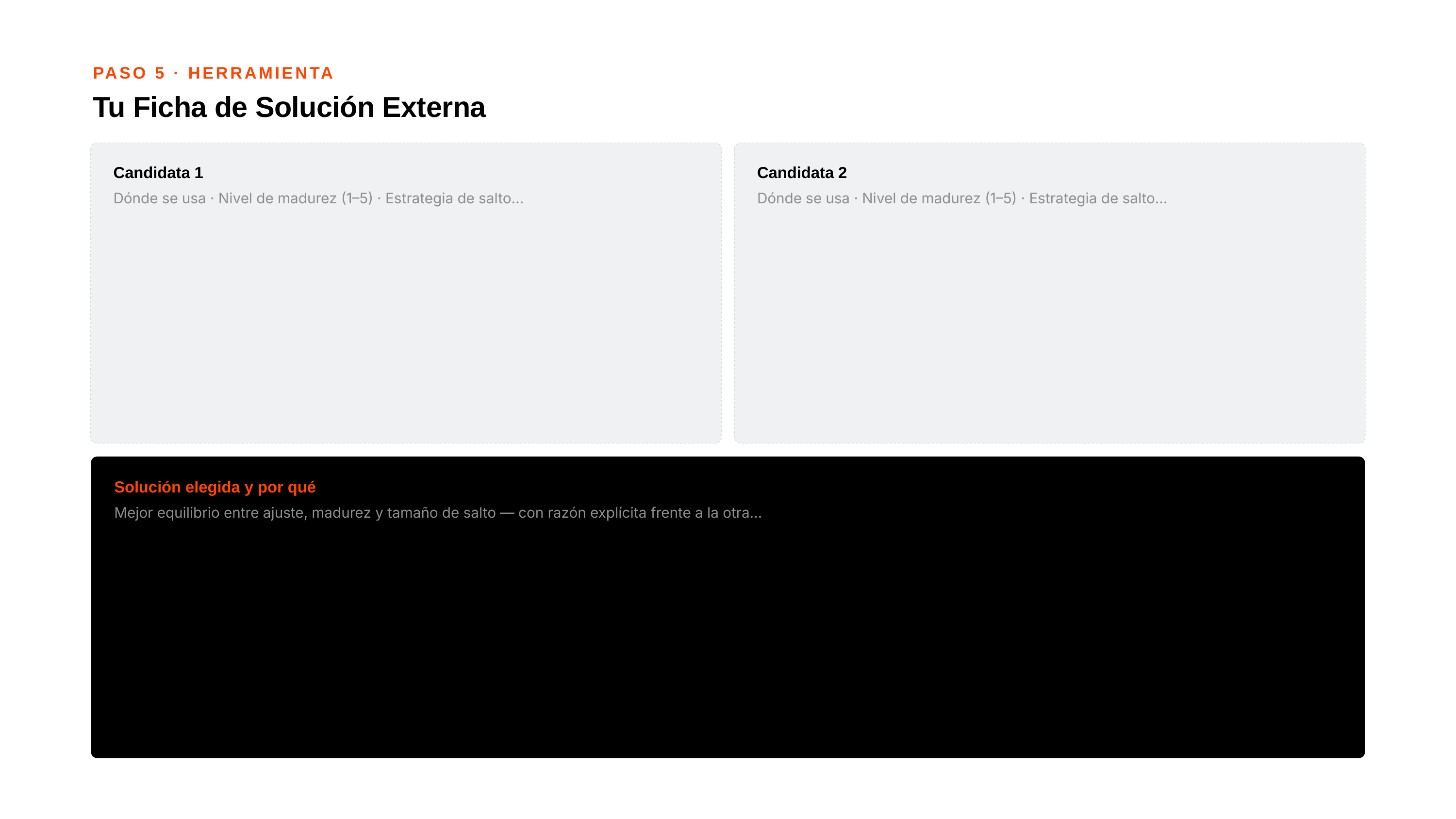

PASO 5 · HERRAMIENTA
Tu Ficha de Solución Externa

Candidata 1
Candidata 2
Dónde se usa · Nivel de madurez (1–5) · Estrategia de salto…
Dónde se usa · Nivel de madurez (1–5) · Estrategia de salto…

Solución elegida y por qué
Mejor equilibrio entre ajuste, madurez y tamaño de salto — con razón explícita frente a la otra…